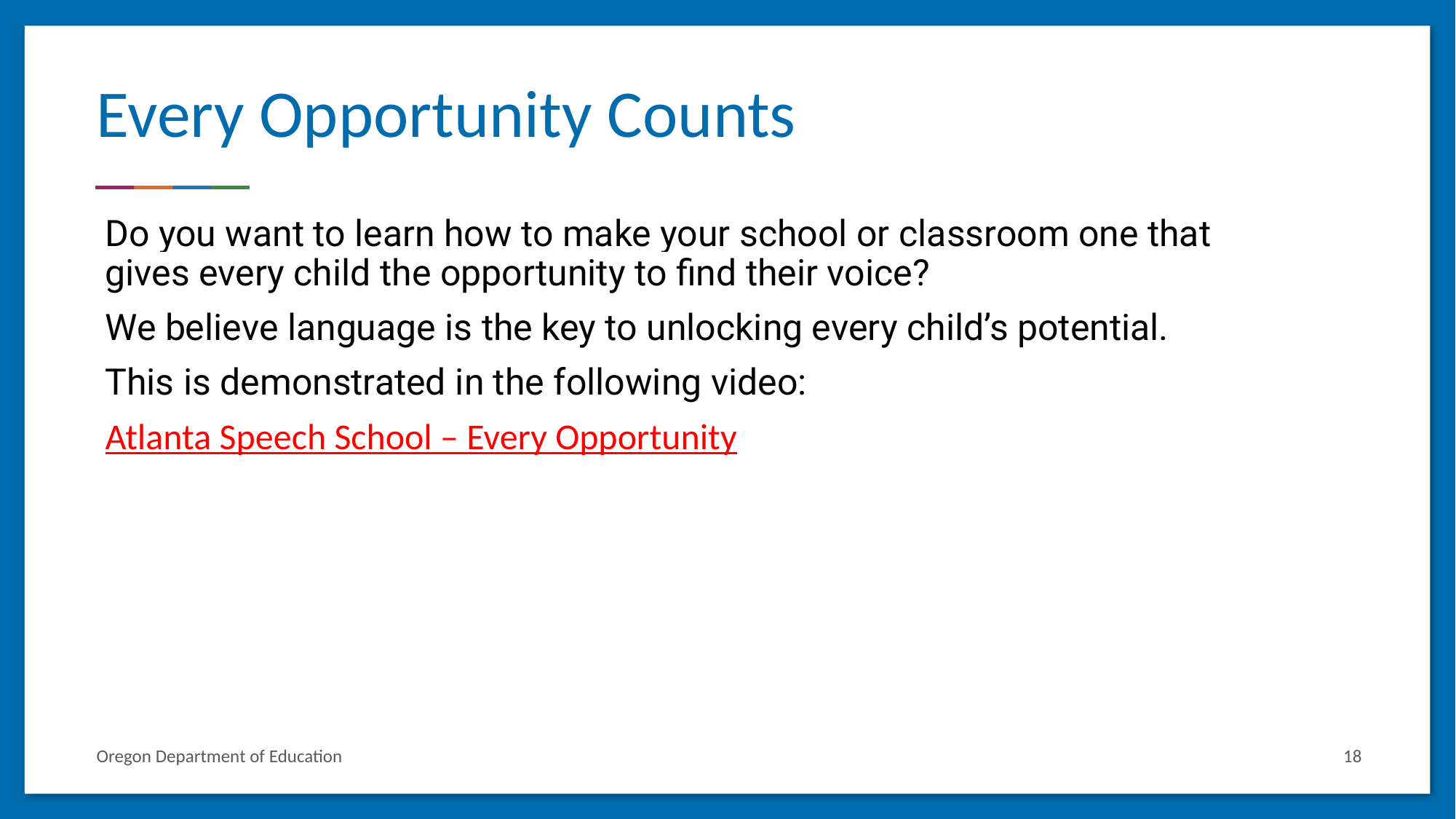

# Every Opportunity Counts
Do you want to learn how to make your school or classroom one that gives every child the opportunity to find their voice?
We believe language is the key to unlocking every child’s potential.
This is demonstrated in the following video:
Atlanta Speech School – Every Opportunity
18